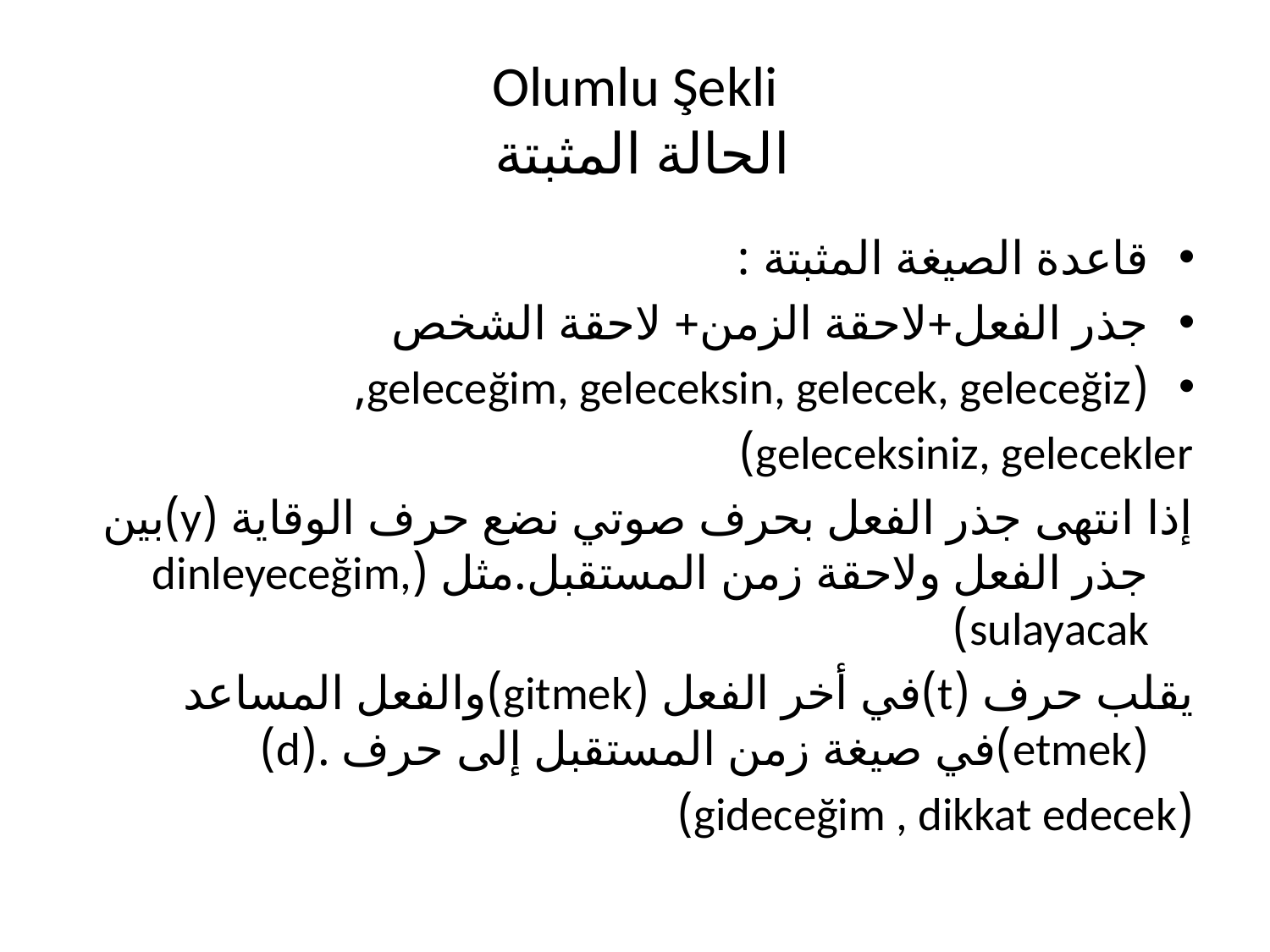

# Olumlu Şekli الحالة المثبتة
قاعدة الصيغة المثبتة :
جذر الفعل+لاحقة الزمن+ لاحقة الشخص
(geleceğim, geleceksin, gelecek, geleceğiz,
geleceksiniz, gelecekler)
إذا انتهى جذر الفعل بحرف صوتي نضع حرف الوقاية (y)بين جذر الفعل ولاحقة زمن المستقبل.مثل (dinleyeceğim, sulayacak)
يقلب حرف (t)في أخر الفعل (gitmek)والفعل المساعد (etmek)في صيغة زمن المستقبل إلى حرف .(d)
(gideceğim , dikkat edecek)